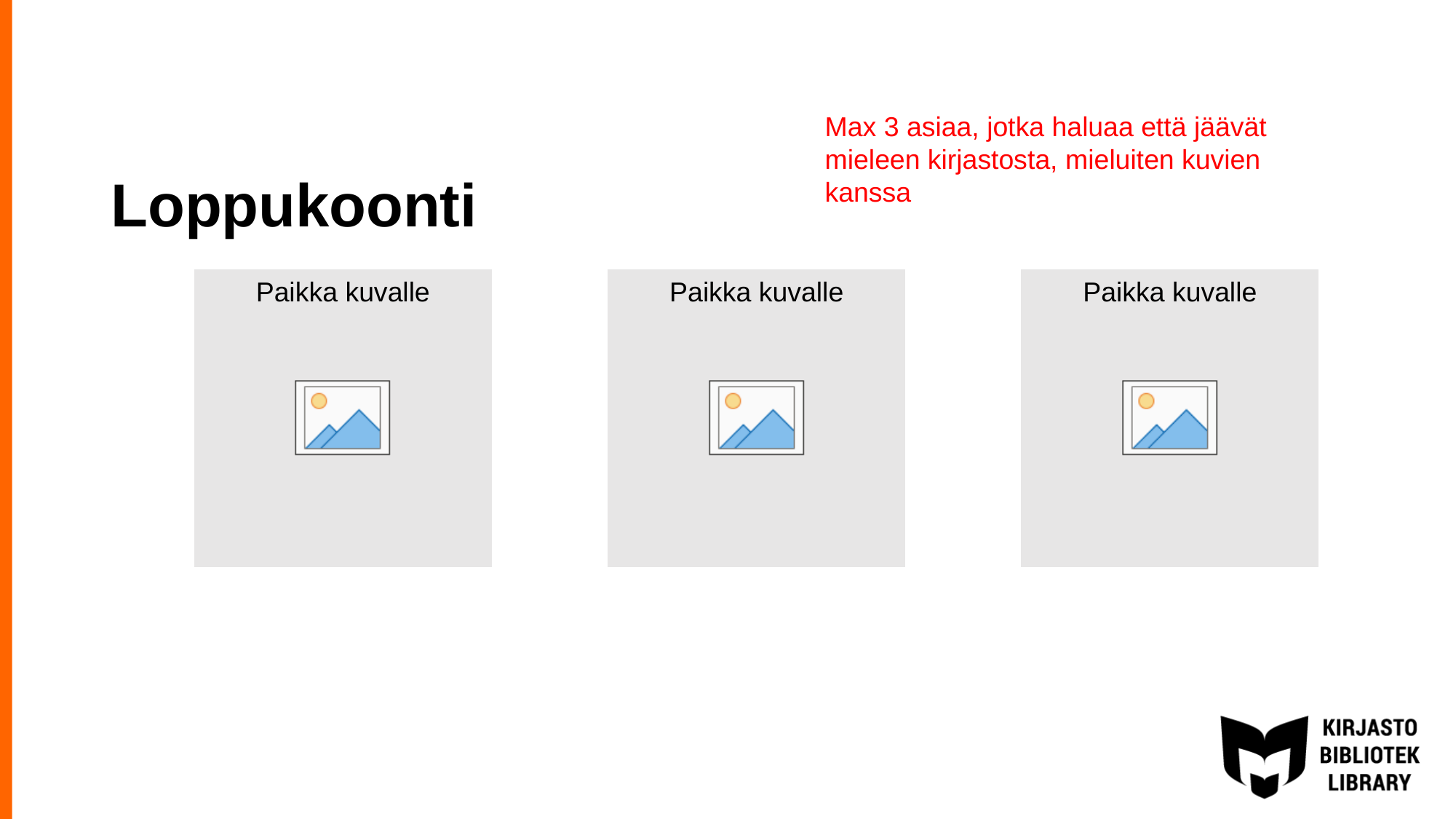

# Loppukoonti
Max 3 asiaa, jotka haluaa että jäävät mieleen kirjastosta, mieluiten kuvien kanssa